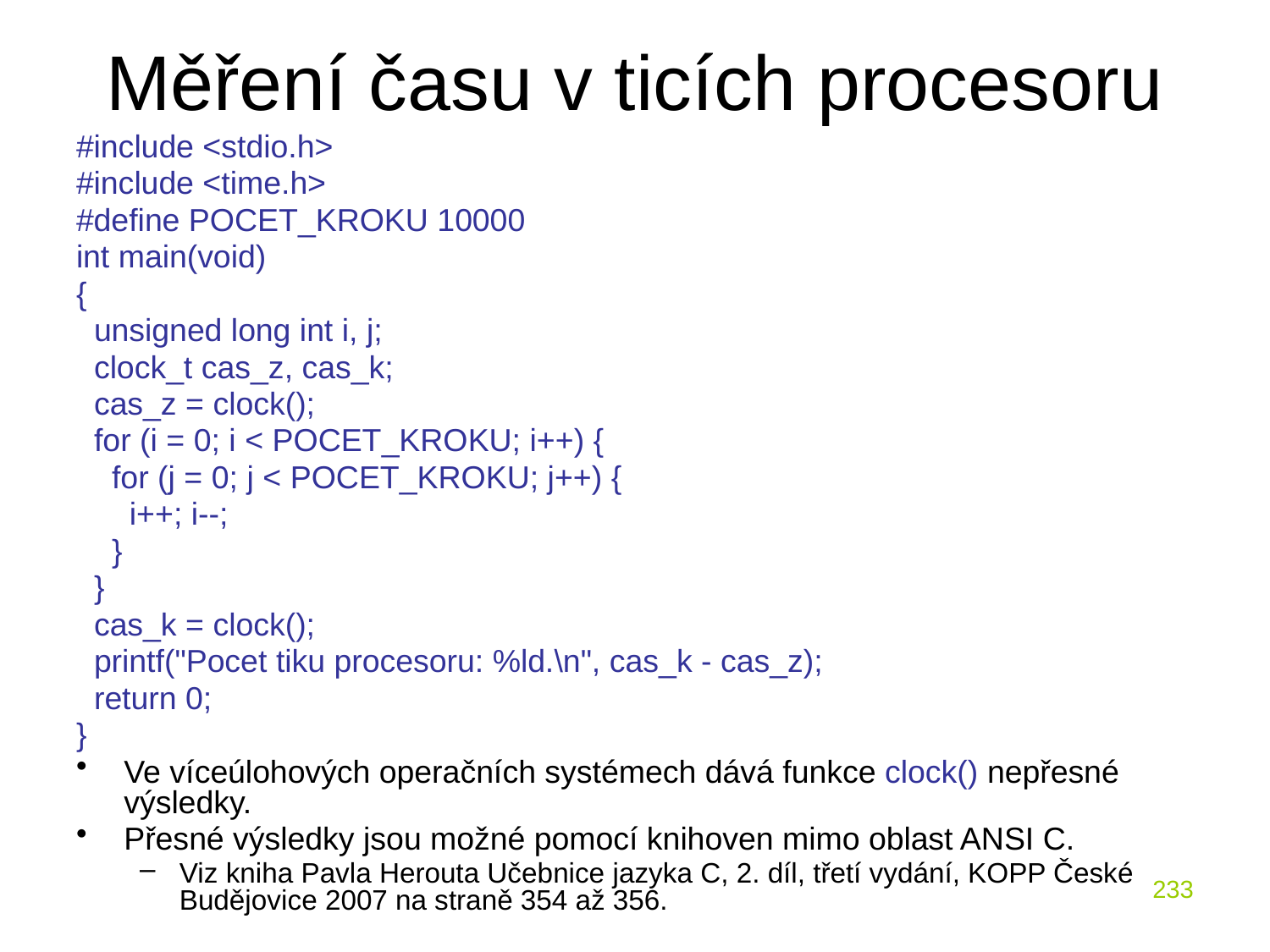

# Měření času v ticích procesoru
#include <stdio.h>
#include <time.h>
#define POCET_KROKU 10000
int main(void)
{
  unsigned long int i, j;
  clock_t cas_z, cas_k;
  cas_z = clock();
  for (i = 0; i < POCET_KROKU; i++) {
    for (j = 0; j < POCET_KROKU; j++) {
      i++; i--;
    }
  }
  cas_k = clock();
  printf("Pocet tiku procesoru: %ld.\n", cas_k - cas_z);
  return 0;
}
Ve víceúlohových operačních systémech dává funkce clock() nepřesné výsledky.
Přesné výsledky jsou možné pomocí knihoven mimo oblast ANSI C.
Viz kniha Pavla Herouta Učebnice jazyka C, 2. díl, třetí vydání, KOPP České Budějovice 2007 na straně 354 až 356.
233